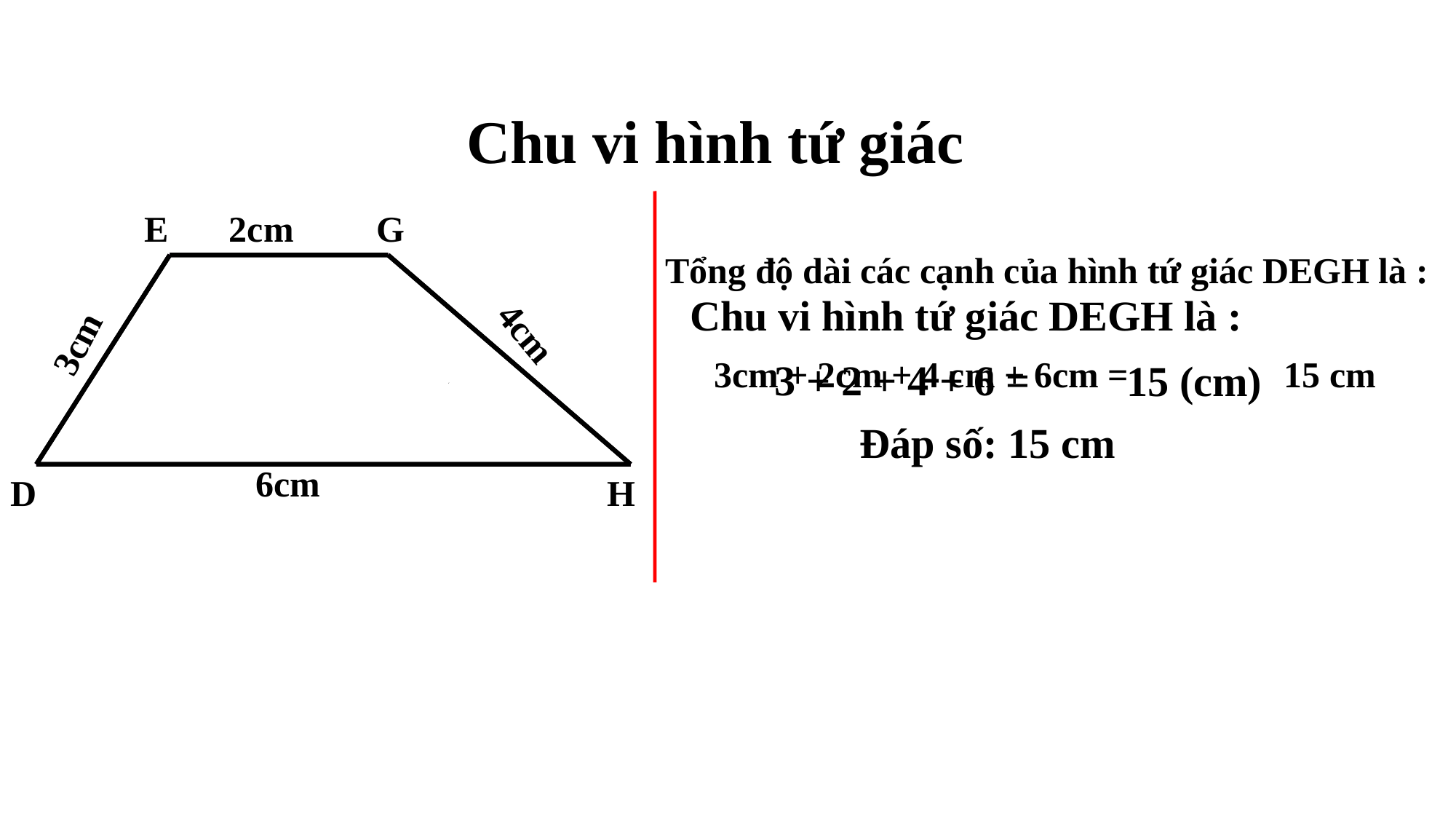

Chu vi hình tứ giác

E
2cm
G
Tổng độ dài các cạnh của hình tứ giác DEGH là :

Chu vi hình tứ giác DEGH là :
4cm
3cm
3cm + 2cm + 4 cm + 6cm =
15 cm
3 + 2 + 4 + 6 =
15 (cm)

Đáp số: 15 cm
6cm
D

H